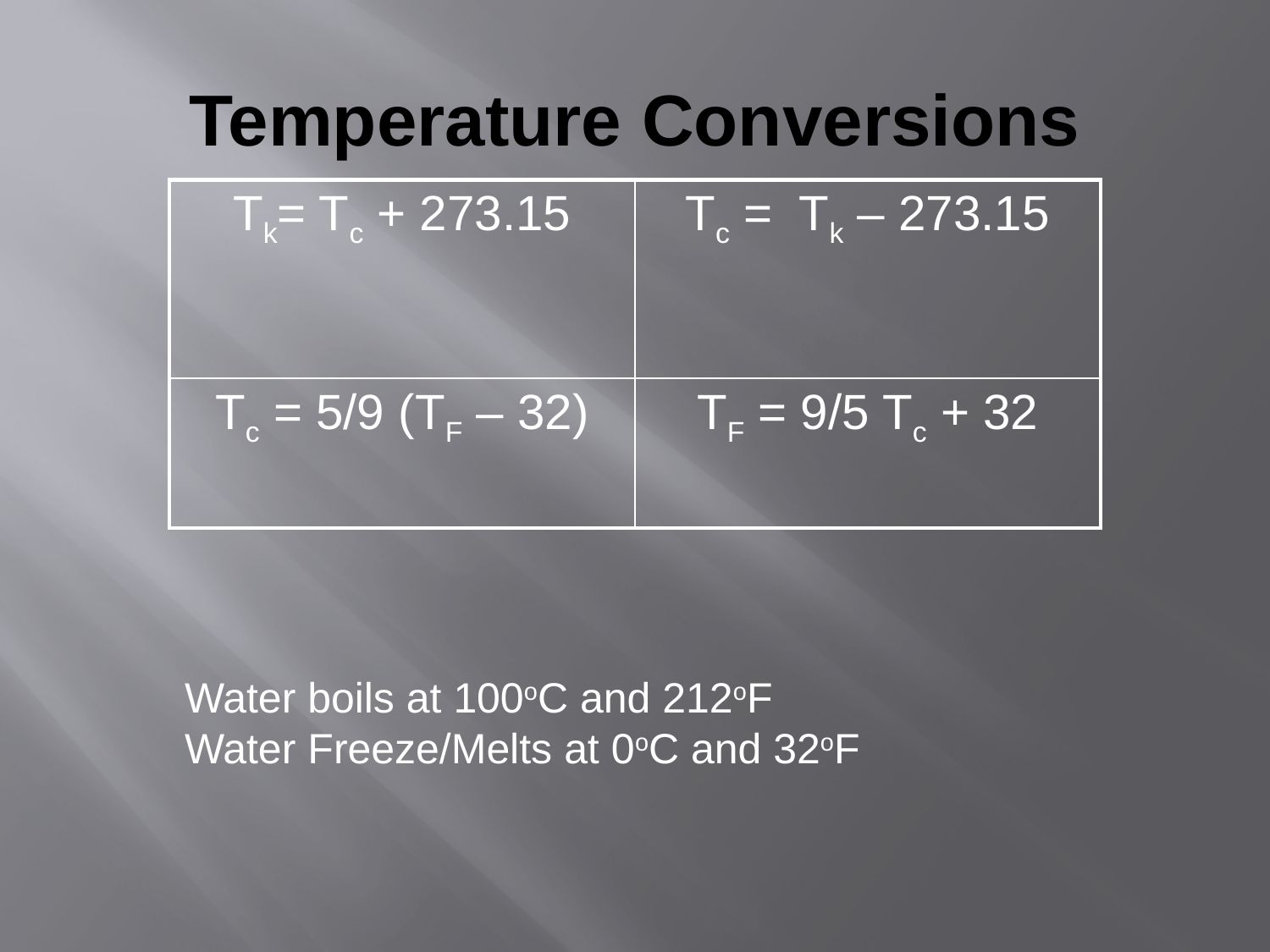

# Temperature Conversions
| Tk= Tc + 273.15 | Tc = Tk – 273.15 |
| --- | --- |
| Tc = 5/9 (TF – 32) | TF = 9/5 Tc + 32 |

Water boils at 100oC and 212oF
Water Freeze/Melts at 0oC and 32oF